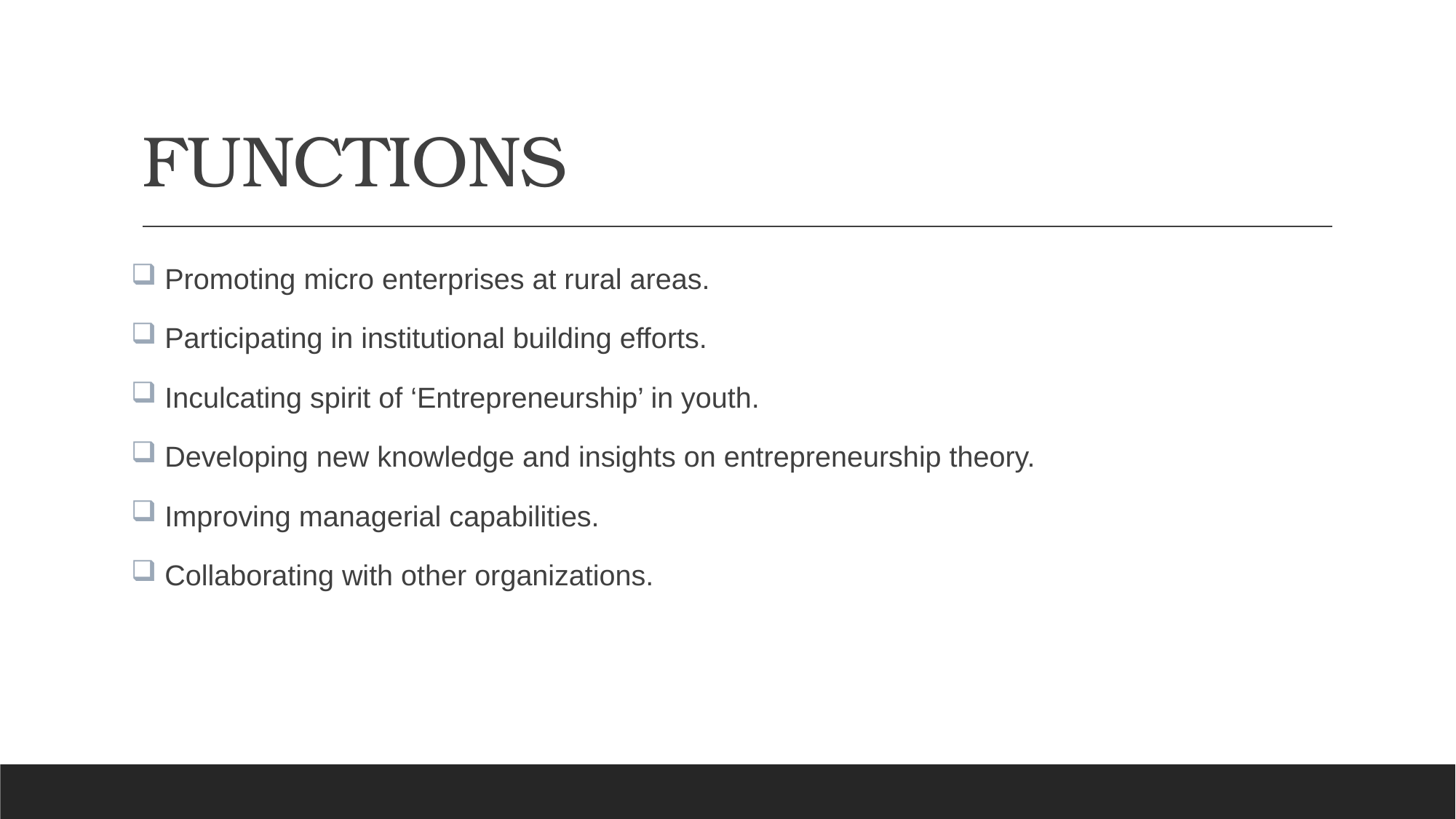

# FUNCTIONS
 Promoting micro enterprises at rural areas.
 Participating in institutional building efforts.
 Inculcating spirit of ‘Entrepreneurship’ in youth.
 Developing new knowledge and insights on entrepreneurship theory.
 Improving managerial capabilities.
 Collaborating with other organizations.